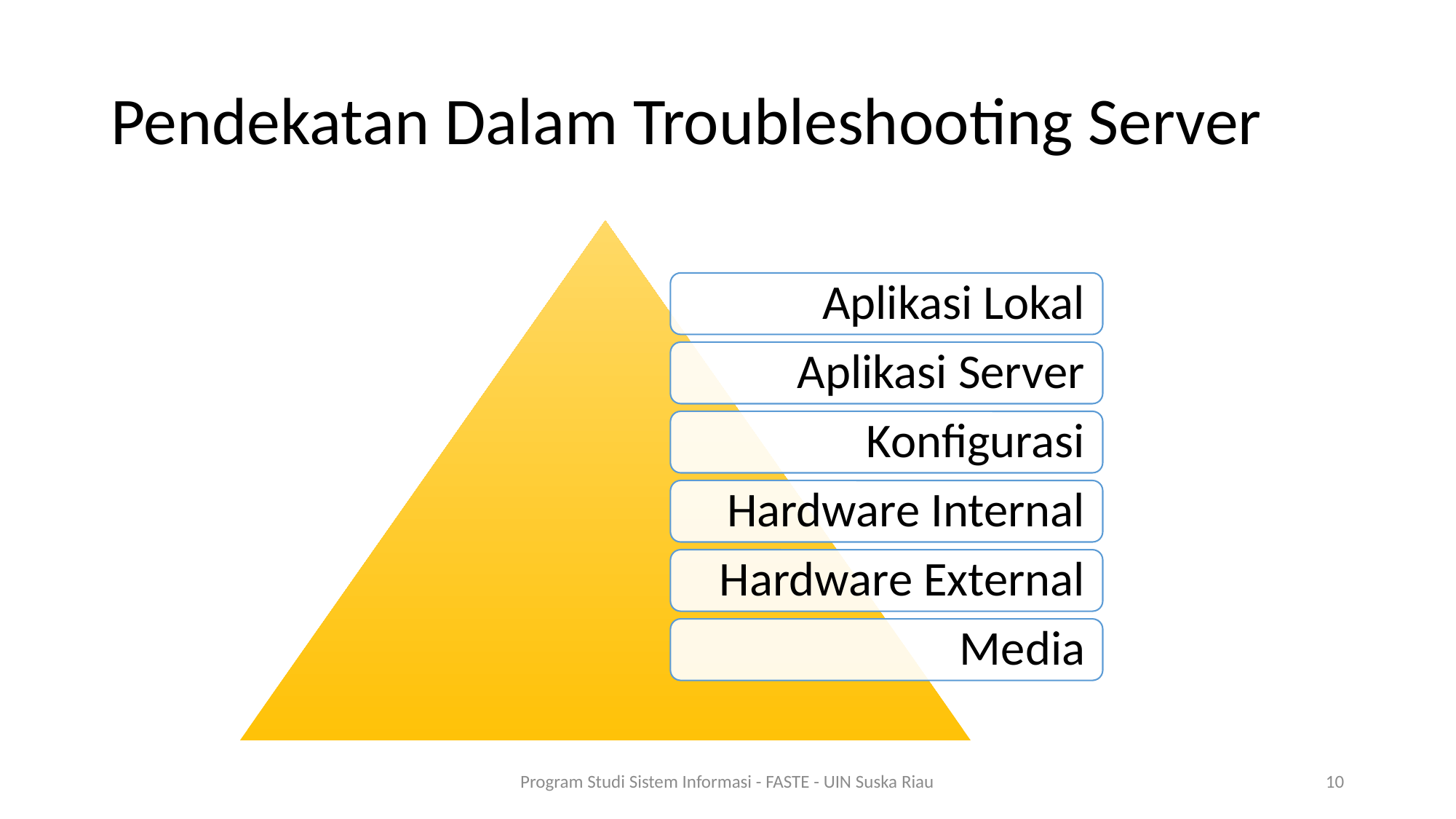

# Pendekatan Dalam Troubleshooting Server
Aplikasi Lokal
Aplikasi Server
Konfigurasi
Hardware Internal
Hardware External
Media
Program Studi Sistem Informasi - FASTE - UIN Suska Riau
10